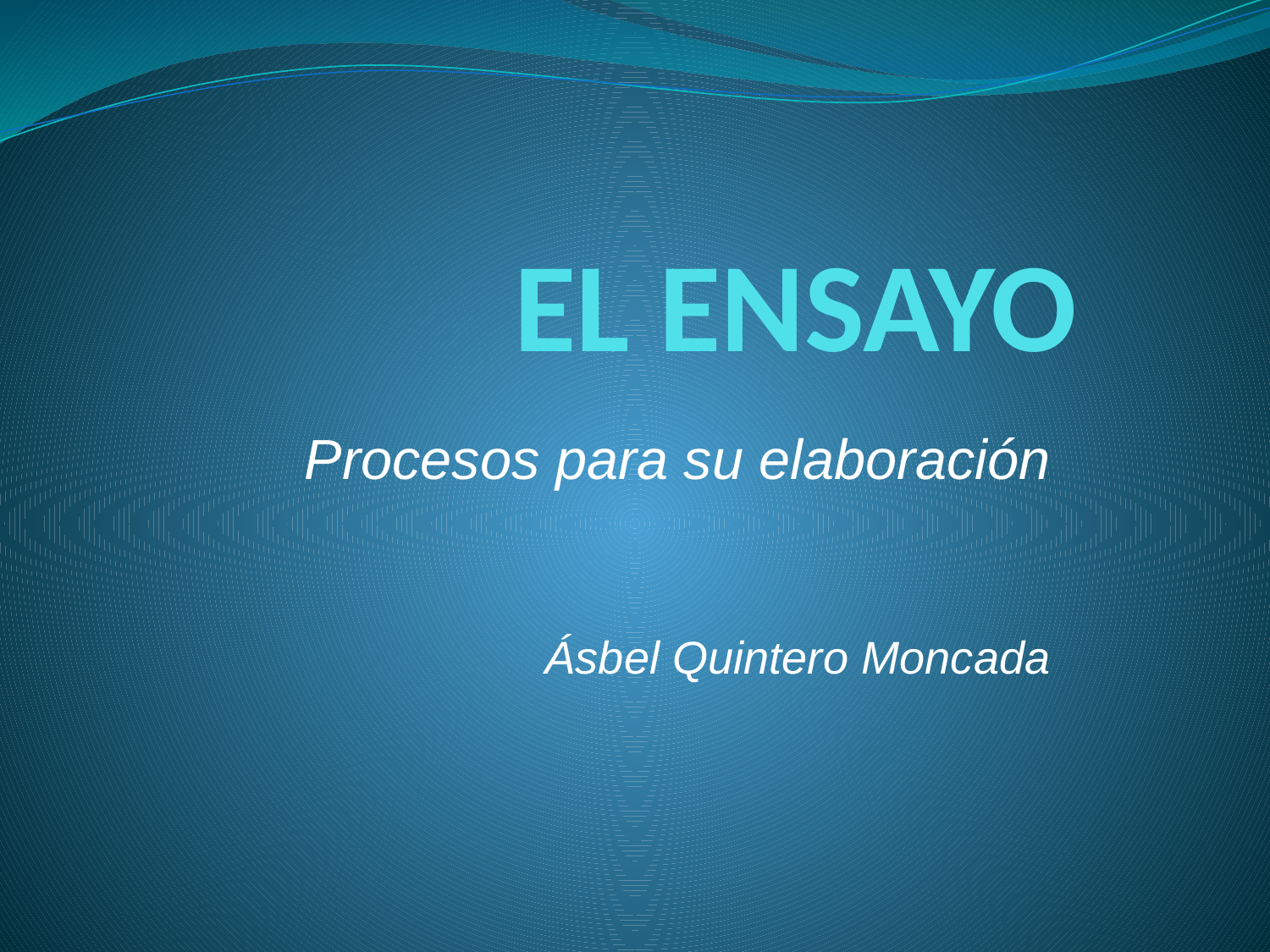

# EL ENSAYO
Procesos para su elaboración

Ásbel Quintero Moncada